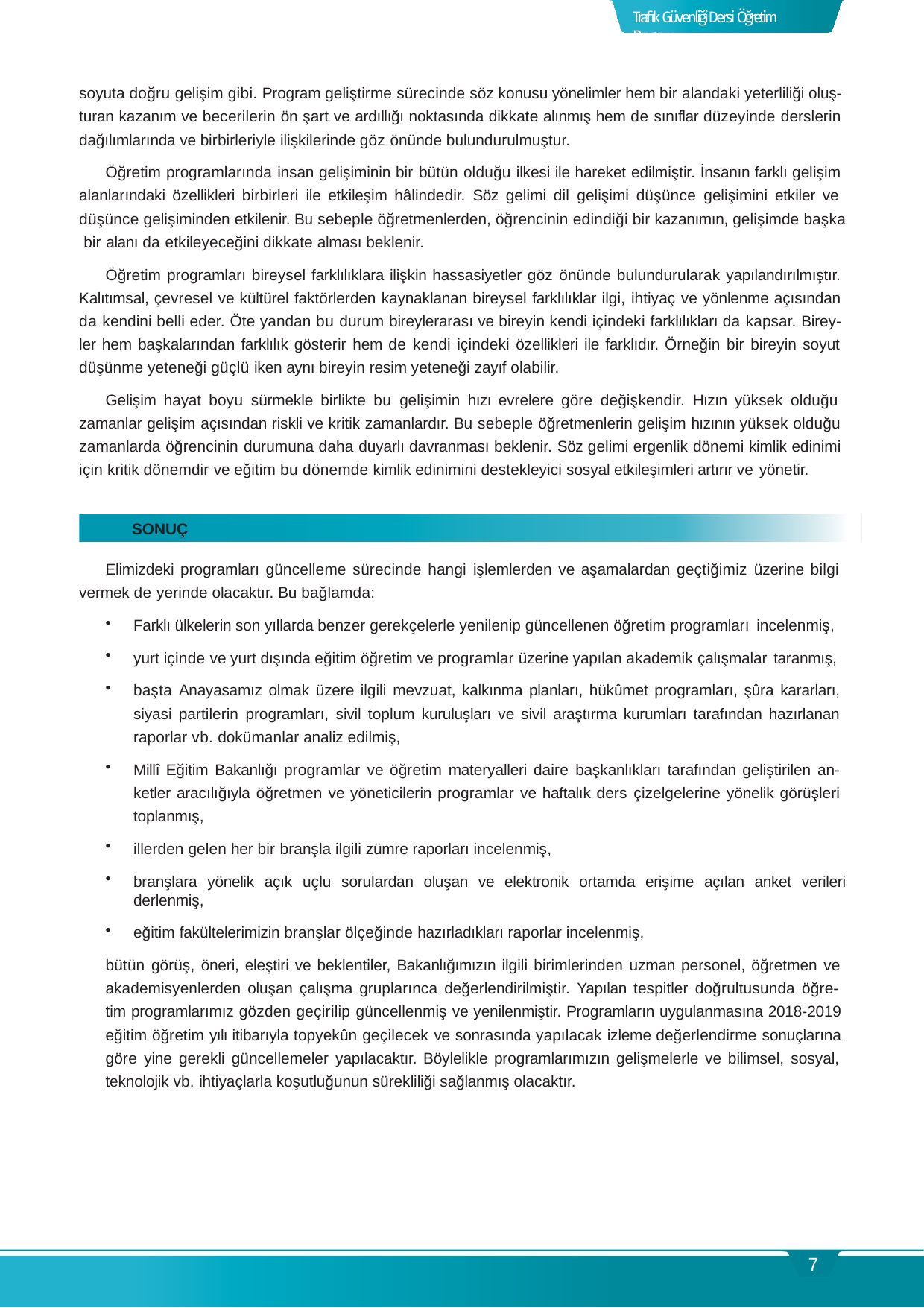

Trafik Güvenliği Dersi Öğretim Programı
soyuta doğru gelişim gibi. Program geliştirme sürecinde söz konusu yönelimler hem bir alandaki yeterliliği oluş-  turan kazanım ve becerilerin ön şart ve ardıllığı noktasında dikkate alınmış hem de sınıflar düzeyinde derslerin  dağılımlarında ve birbirleriyle ilişkilerinde göz önünde bulundurulmuştur.
Öğretim programlarında insan gelişiminin bir bütün olduğu ilkesi ile hareket edilmiştir. İnsanın farklı gelişim  alanlarındaki özellikleri birbirleri ile etkileşim hâlindedir. Söz gelimi dil gelişimi düşünce gelişimini etkiler ve  düşünce gelişiminden etkilenir. Bu sebeple öğretmenlerden, öğrencinin edindiği bir kazanımın, gelişimde başka  bir alanı da etkileyeceğini dikkate alması beklenir.
Öğretim programları bireysel farklılıklara ilişkin hassasiyetler göz önünde bulundurularak yapılandırılmıştır.  Kalıtımsal, çevresel ve kültürel faktörlerden kaynaklanan bireysel farklılıklar ilgi, ihtiyaç ve yönlenme açısından  da kendini belli eder. Öte yandan bu durum bireylerarası ve bireyin kendi içindeki farklılıkları da kapsar. Birey-  ler hem başkalarından farklılık gösterir hem de kendi içindeki özellikleri ile farklıdır. Örneğin bir bireyin soyut  düşünme yeteneği güçlü iken aynı bireyin resim yeteneği zayıf olabilir.
Gelişim hayat boyu sürmekle birlikte bu gelişimin hızı evrelere göre değişkendir. Hızın yüksek olduğu  zamanlar gelişim açısından riskli ve kritik zamanlardır. Bu sebeple öğretmenlerin gelişim hızının yüksek olduğu  zamanlarda öğrencinin durumuna daha duyarlı davranması beklenir. Söz gelimi ergenlik dönemi kimlik edinimi  için kritik dönemdir ve eğitim bu dönemde kimlik edinimini destekleyici sosyal etkileşimleri artırır ve yönetir.

SONUÇ

Elimizdeki programları güncelleme sürecinde hangi işlemlerden ve aşamalardan geçtiğimiz üzerine bilgi  vermek de yerinde olacaktır. Bu bağlamda:
Farklı ülkelerin son yıllarda benzer gerekçelerle yenilenip güncellenen öğretim programları incelenmiş,
yurt içinde ve yurt dışında eğitim öğretim ve programlar üzerine yapılan akademik çalışmalar taranmış,
başta Anayasamız olmak üzere ilgili mevzuat, kalkınma planları, hükûmet programları, şûra kararları,  siyasi partilerin programları, sivil toplum kuruluşları ve sivil araştırma kurumları tarafından hazırlanan  raporlar vb. dokümanlar analiz edilmiş,
Millî Eğitim Bakanlığı programlar ve öğretim materyalleri daire başkanlıkları tarafından geliştirilen an-  ketler aracılığıyla öğretmen ve yöneticilerin programlar ve haftalık ders çizelgelerine yönelik görüşleri  toplanmış,
illerden gelen her bir branşla ilgili zümre raporları incelenmiş,
branşlara yönelik açık uçlu sorulardan oluşan ve elektronik ortamda erişime açılan anket verileri derlenmiş,
eğitim fakültelerimizin branşlar ölçeğinde hazırladıkları raporlar incelenmiş,
bütün görüş, öneri, eleştiri ve beklentiler, Bakanlığımızın ilgili birimlerinden uzman personel, öğretmen ve  akademisyenlerden oluşan çalışma gruplarınca değerlendirilmiştir. Yapılan tespitler doğrultusunda öğre-  tim programlarımız gözden geçirilip güncellenmiş ve yenilenmiştir. Programların uygulanmasına 2018-2019  eğitim öğretim yılı itibarıyla topyekûn geçilecek ve sonrasında yapılacak izleme değerlendirme sonuçlarına  göre yine gerekli güncellemeler yapılacaktır. Böylelikle programlarımızın gelişmelerle ve bilimsel, sosyal,  teknolojik vb. ihtiyaçlarla koşutluğunun sürekliliği sağlanmış olacaktır.

7